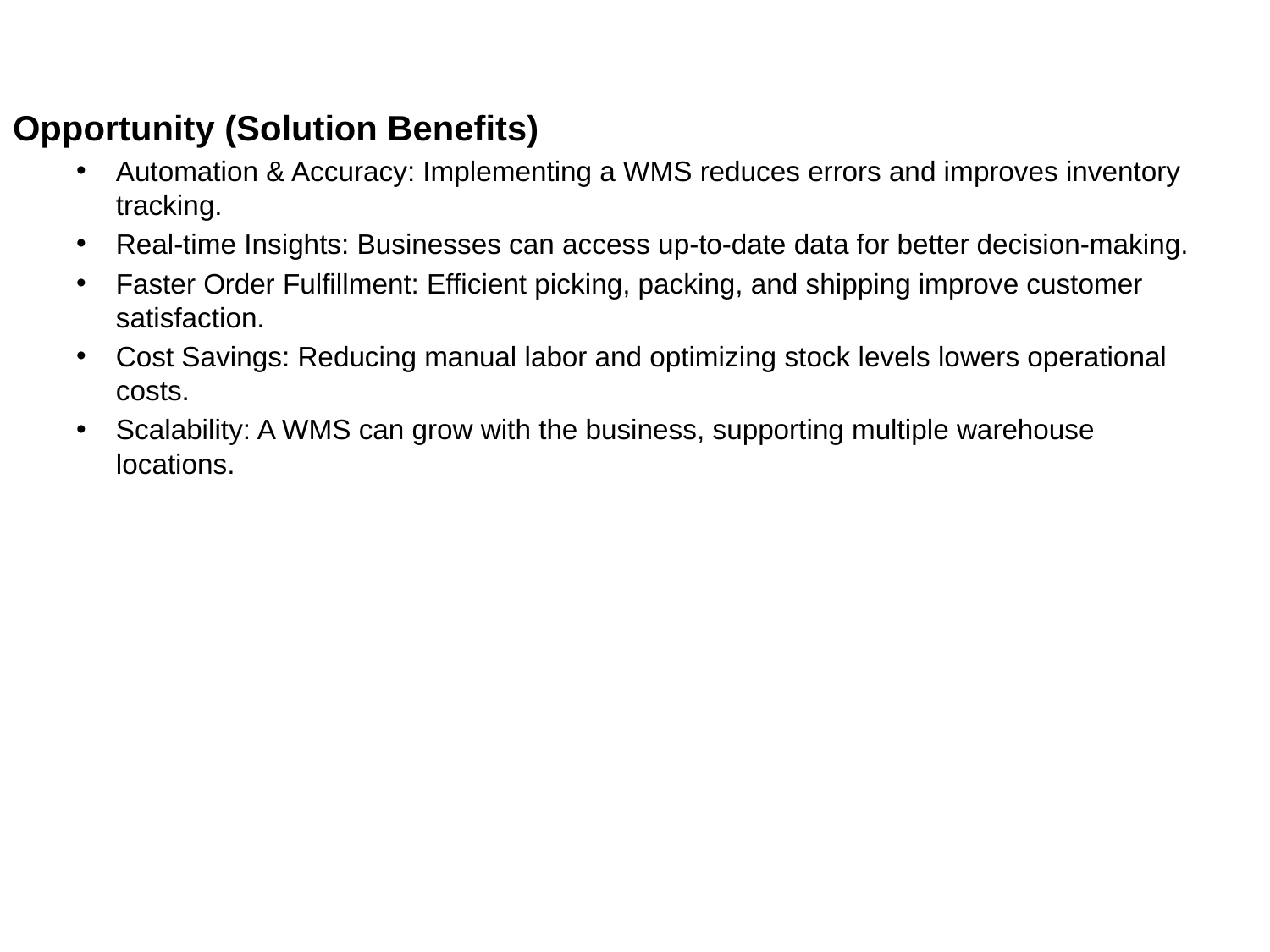

Opportunity (Solution Benefits)
Automation & Accuracy: Implementing a WMS reduces errors and improves inventory tracking.
Real-time Insights: Businesses can access up-to-date data for better decision-making.
Faster Order Fulfillment: Efficient picking, packing, and shipping improve customer satisfaction.
Cost Savings: Reducing manual labor and optimizing stock levels lowers operational costs.
Scalability: A WMS can grow with the business, supporting multiple warehouse locations.